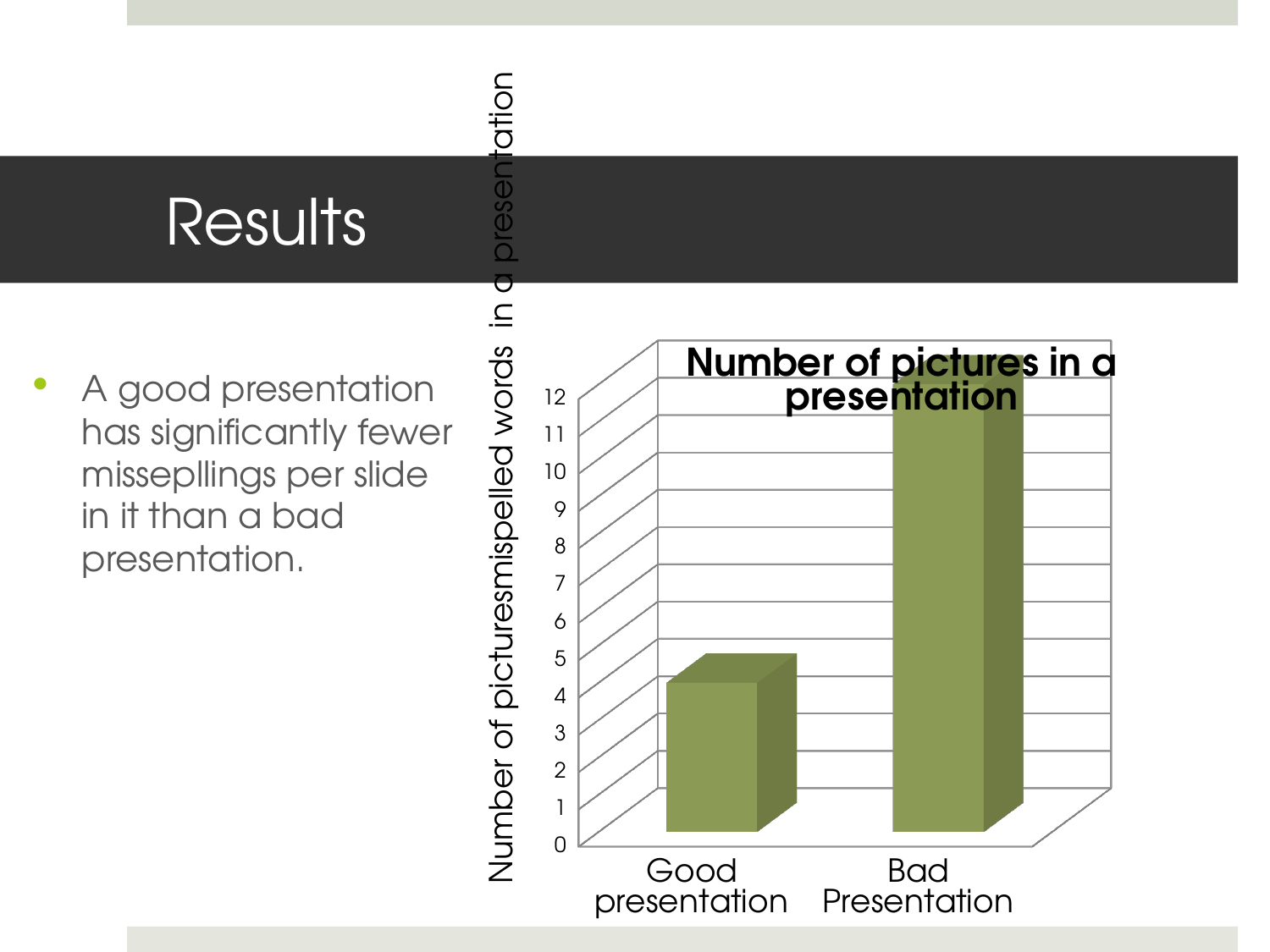

# Results

[unsupported chart]

A good presentation has significantly fewer missepllings per slide in it than a bad presentation.

Number of picturesmispelled words  in a presentation